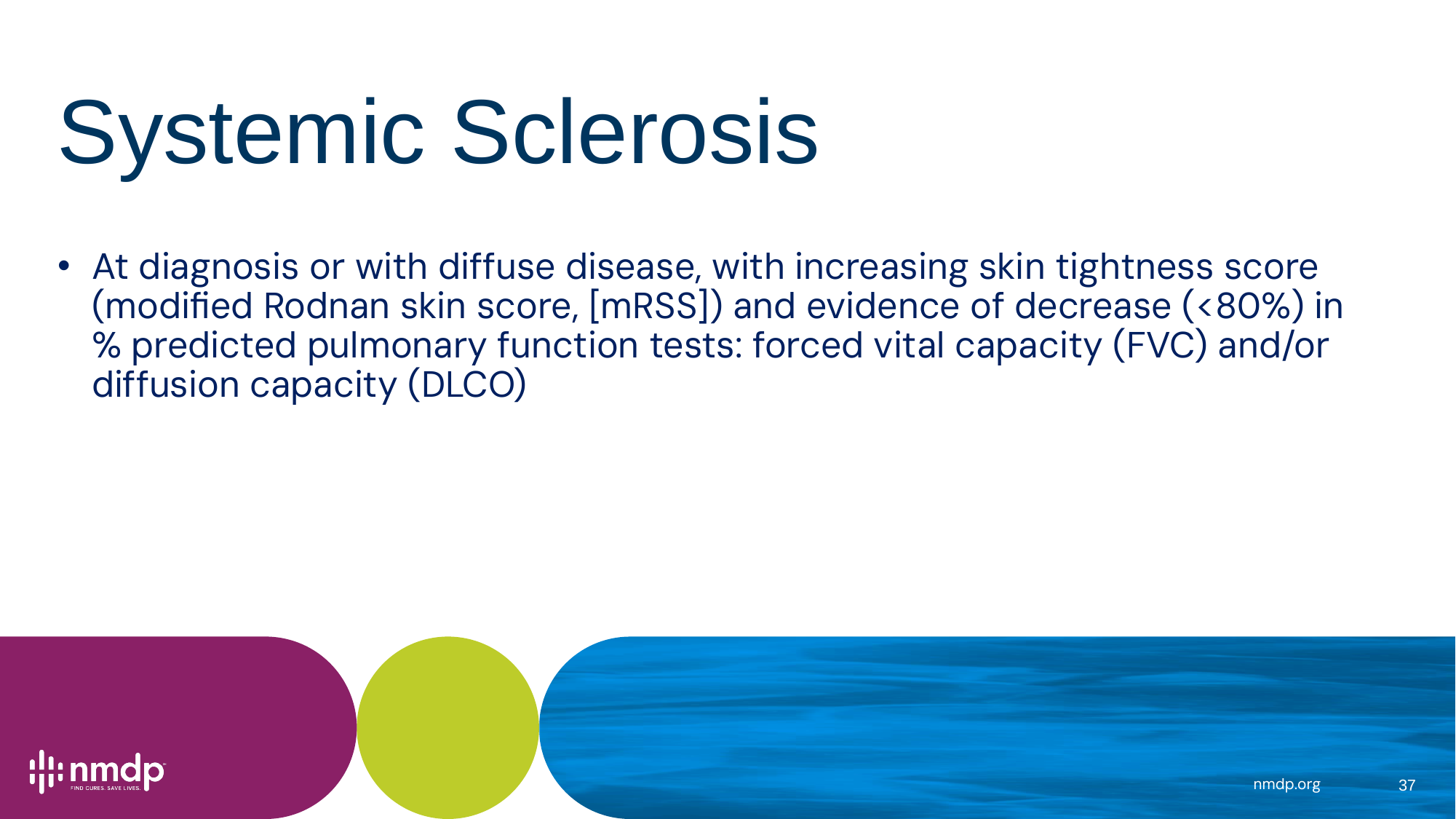

# Systemic Sclerosis
At diagnosis or with diffuse disease, with increasing skin tightness score (modified Rodnan skin score, [mRSS]) and evidence of decrease (<80%) in % predicted pulmonary function tests: forced vital capacity (FVC) and/or diffusion capacity (DLCO)

37
nmdp.org